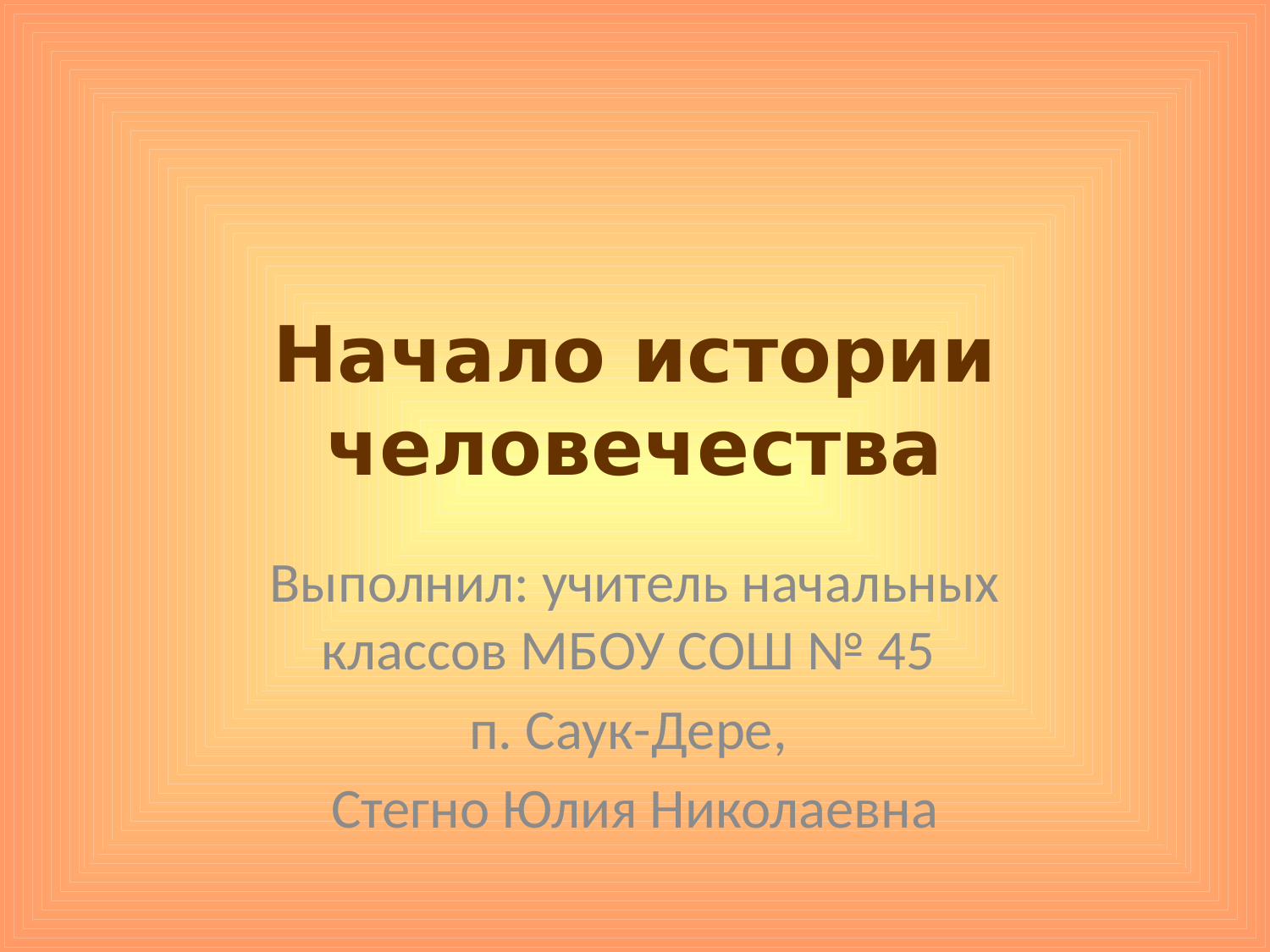

# Начало истории человечества
Выполнил: учитель начальных классов МБОУ СОШ № 45
п. Саук-Дере,
Стегно Юлия Николаевна